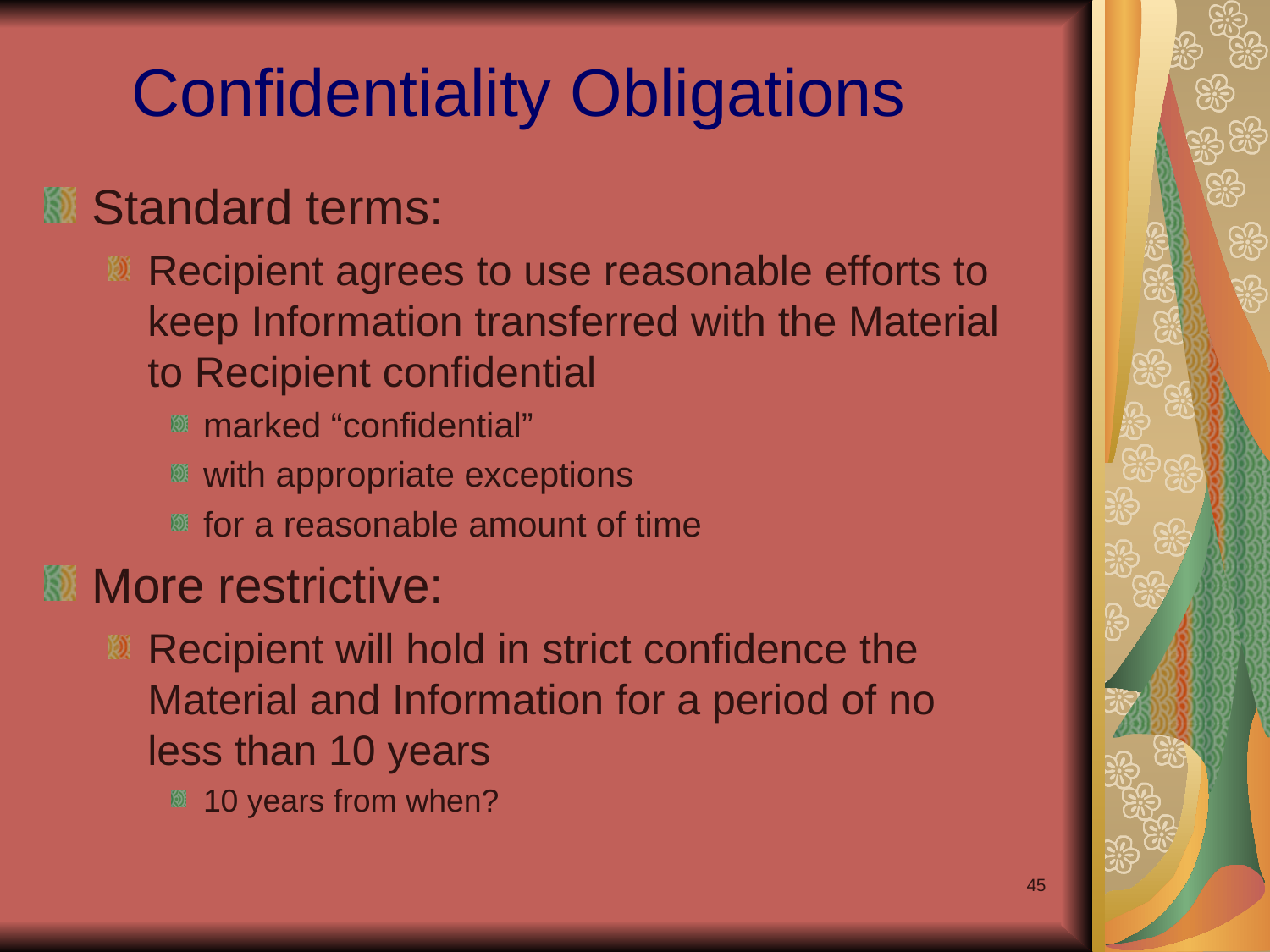

# Confidentiality Obligations
Standard terms:
Recipient agrees to use reasonable efforts to keep Information transferred with the Material to Recipient confidential
marked “confidential”
with appropriate exceptions
for a reasonable amount of time
More restrictive:
Recipient will hold in strict confidence the Material and Information for a period of no less than 10 years
10 years from when?

45